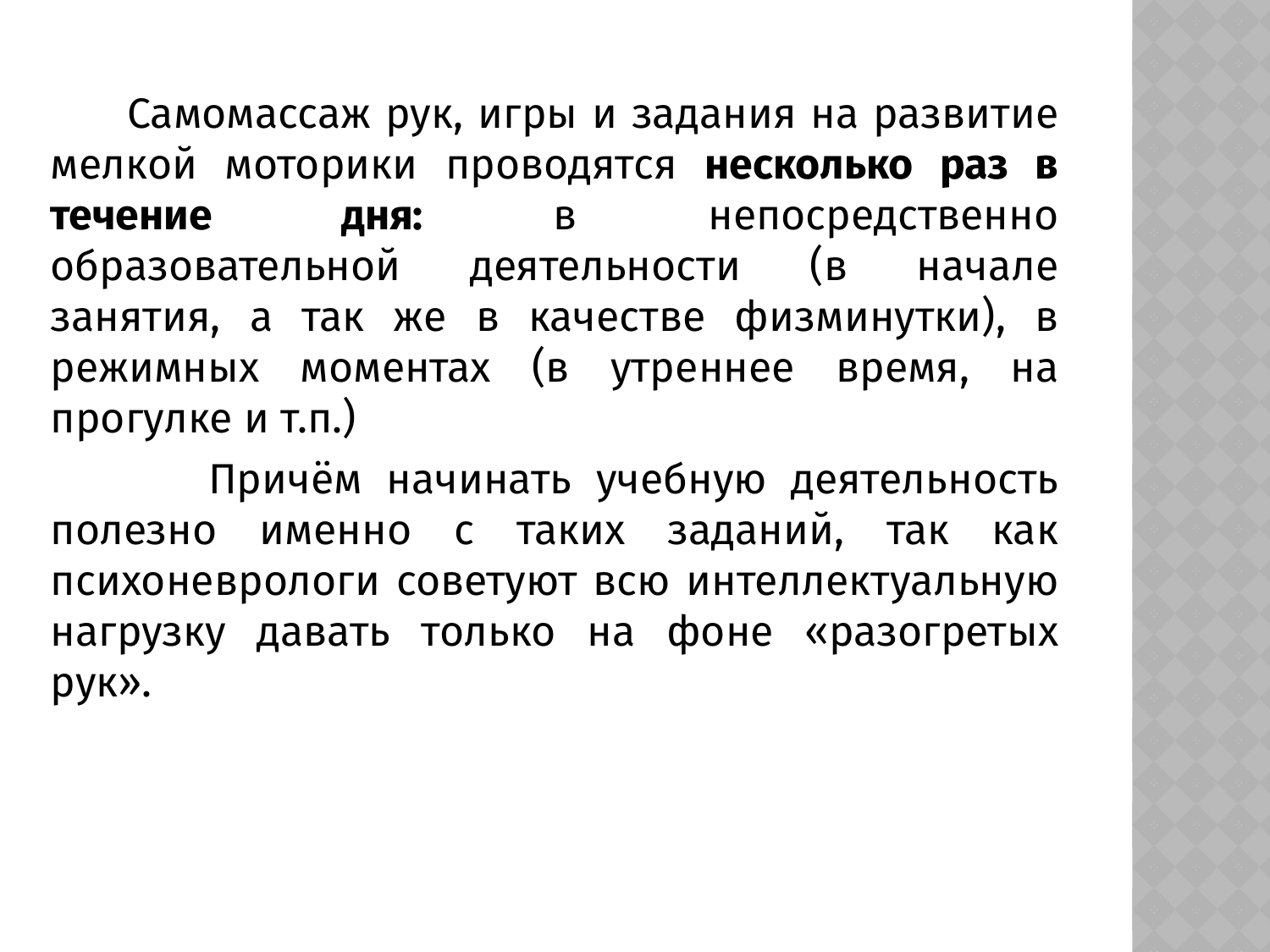

Самомассаж рук, игры и задания на развитие мелкой моторики проводятся несколько раз в течение дня: в непосредственно образовательной деятельности (в начале занятия, а так же в качестве физминутки), в режимных моментах (в утреннее время, на прогулке и т.п.)
        Причём начинать учебную деятельность полезно именно с таких заданий, так как психоневрологи советуют всю интеллектуальную нагрузку давать только на фоне «разогретых рук».